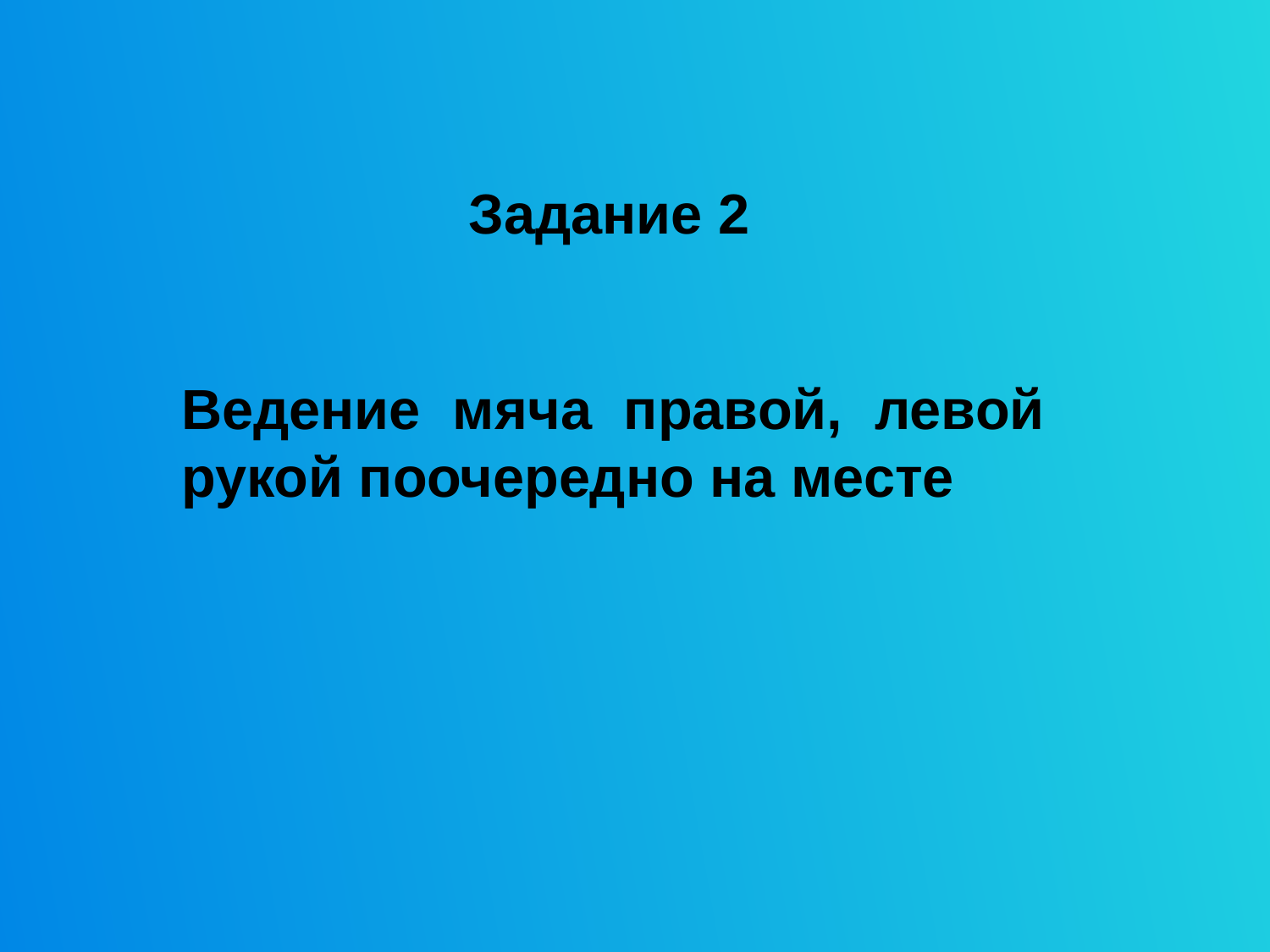

# Задание 2
Ведение мяча правой, левой рукой поочередно на месте